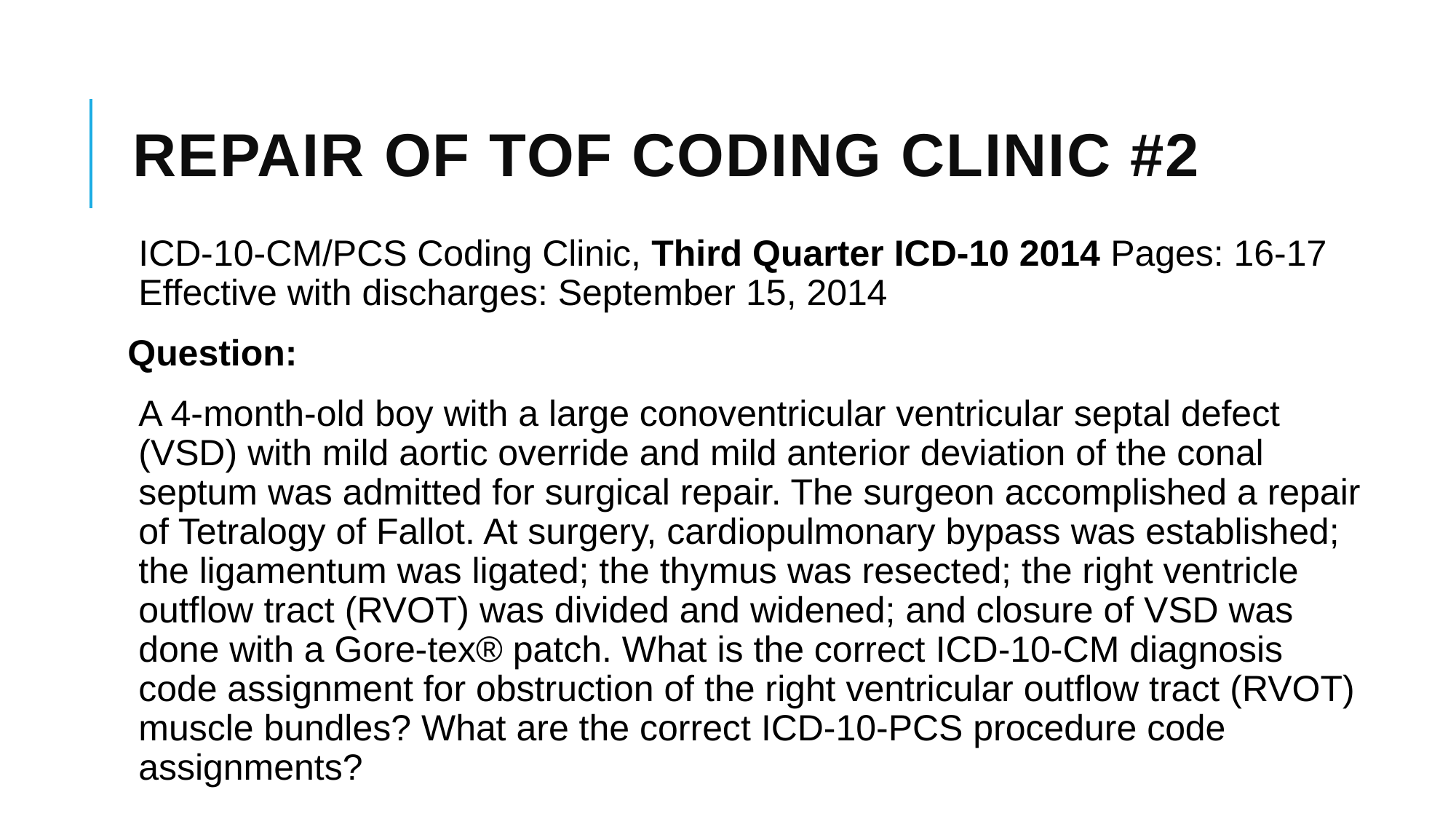

# Repair of TOF coding clinic #2
ICD-10-CM/PCS Coding Clinic, Third Quarter ICD-10 2014 Pages: 16-17 Effective with discharges: September 15, 2014
Question:
A 4-month-old boy with a large conoventricular ventricular septal defect (VSD) with mild aortic override and mild anterior deviation of the conal septum was admitted for surgical repair. The surgeon accomplished a repair of Tetralogy of Fallot. At surgery, cardiopulmonary bypass was established; the ligamentum was ligated; the thymus was resected; the right ventricle outflow tract (RVOT) was divided and widened; and closure of VSD was done with a Gore-tex® patch. What is the correct ICD-10-CM diagnosis code assignment for obstruction of the right ventricular outflow tract (RVOT) muscle bundles? What are the correct ICD-10-PCS procedure code assignments?